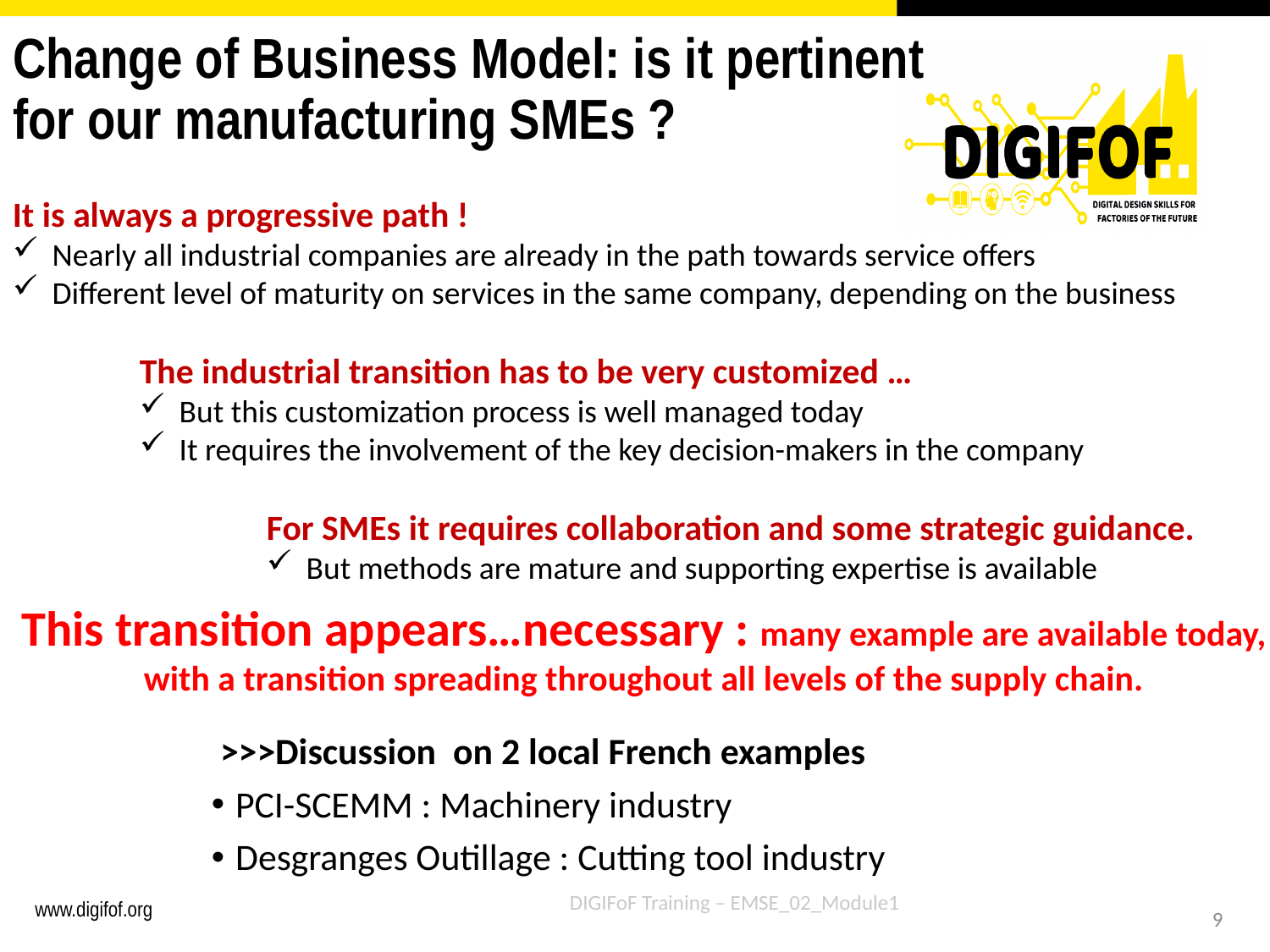

# Change of Business Model: is it pertinent for our manufacturing SMEs ?
It is always a progressive path !
Nearly all industrial companies are already in the path towards service offers
Different level of maturity on services in the same company, depending on the business

	The industrial transition has to be very customized …
But this customization process is well managed today
It requires the involvement of the key decision-makers in the company

		For SMEs it requires collaboration and some strategic guidance.
But methods are mature and supporting expertise is available
This transition appears…necessary : many example are available today, with a transition spreading throughout all levels of the supply chain.
 >>>Discussion  on 2 local French examples
PCI-SCEMM : Machinery industry
Desgranges Outillage : Cutting tool industry

DIGIFoF Training – EMSE_02_Module1
9